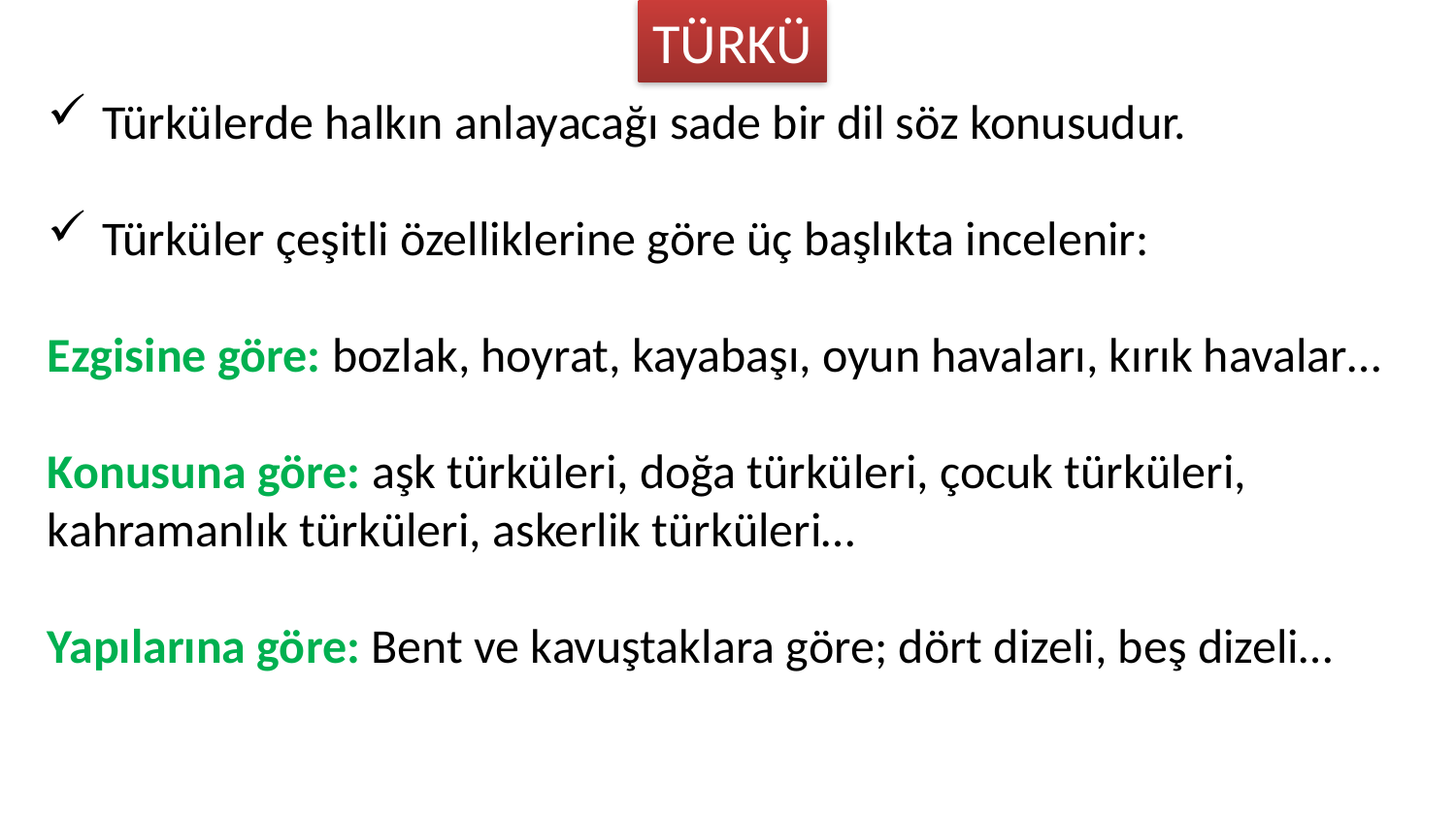

TÜRKÜ
Türkülerde halkın anlayacağı sade bir dil söz konusudur.

Türküler çeşitli özelliklerine göre üç başlıkta incelenir:

Ezgisine göre: bozlak, hoyrat, kayabaşı, oyun havaları, kırık havalar…

Konusuna göre: aşk türküleri, doğa türküleri, çocuk türküleri, kahramanlık türküleri, askerlik türküleri…

Yapılarına göre: Bent ve kavuştaklara göre; dört dizeli, beş dizeli…